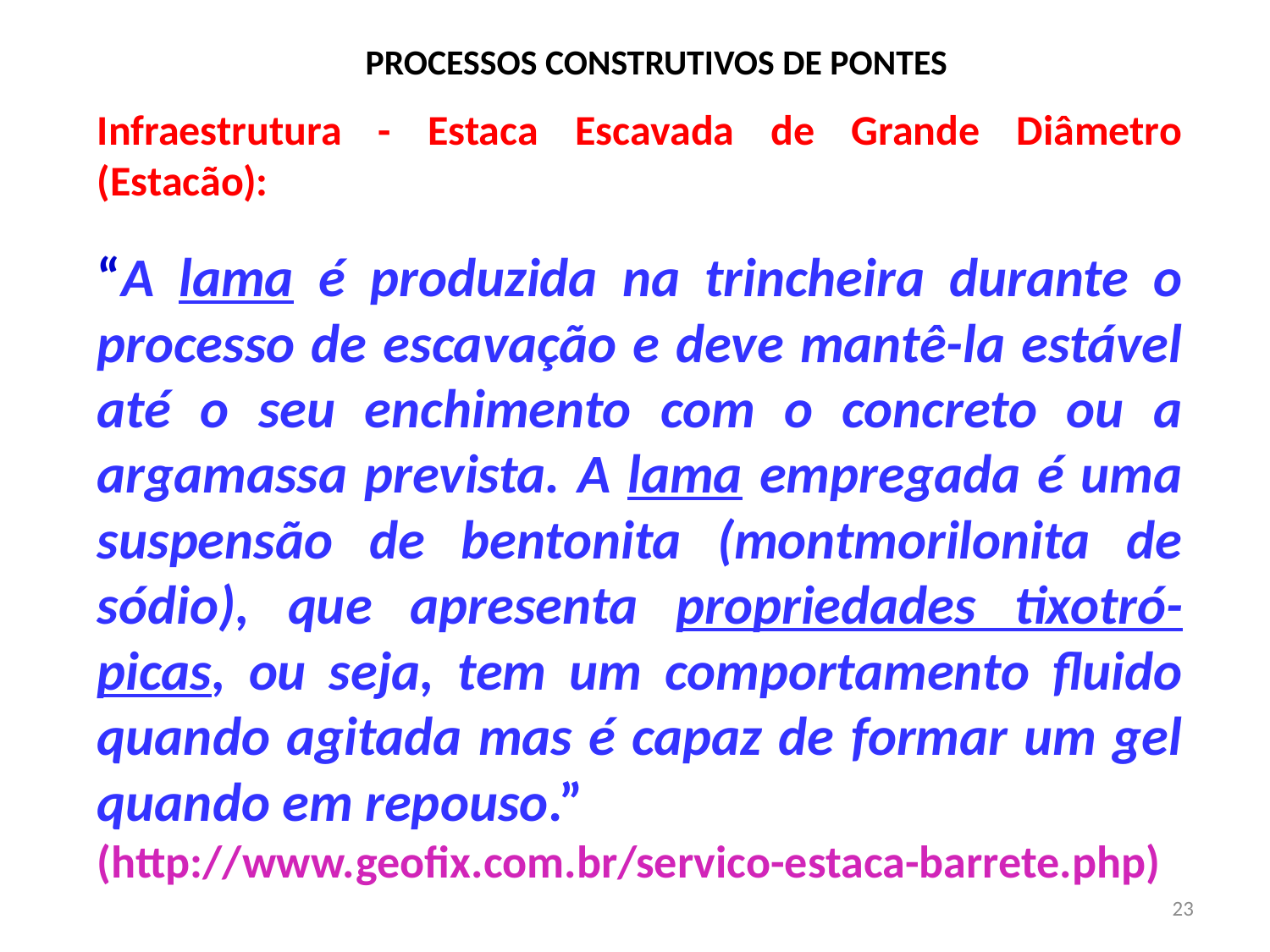

# PROCESSOS CONSTRUTIVOS DE PONTES
Infraestrutura - Estaca Escavada de Grande Diâmetro (Estacão):

“A lama é produzida na trincheira durante o processo de escavação e deve mantê-la estável até o seu enchimento com o concreto ou a argamassa prevista. A lama empregada é uma suspensão de bentonita (montmorilonita de sódio), que apresenta propriedades tixotró-picas, ou seja, tem um comportamento fluido quando agitada mas é capaz de formar um gel quando em repouso.”
(http://www.geofix.com.br/servico-estaca-barrete.php)
23